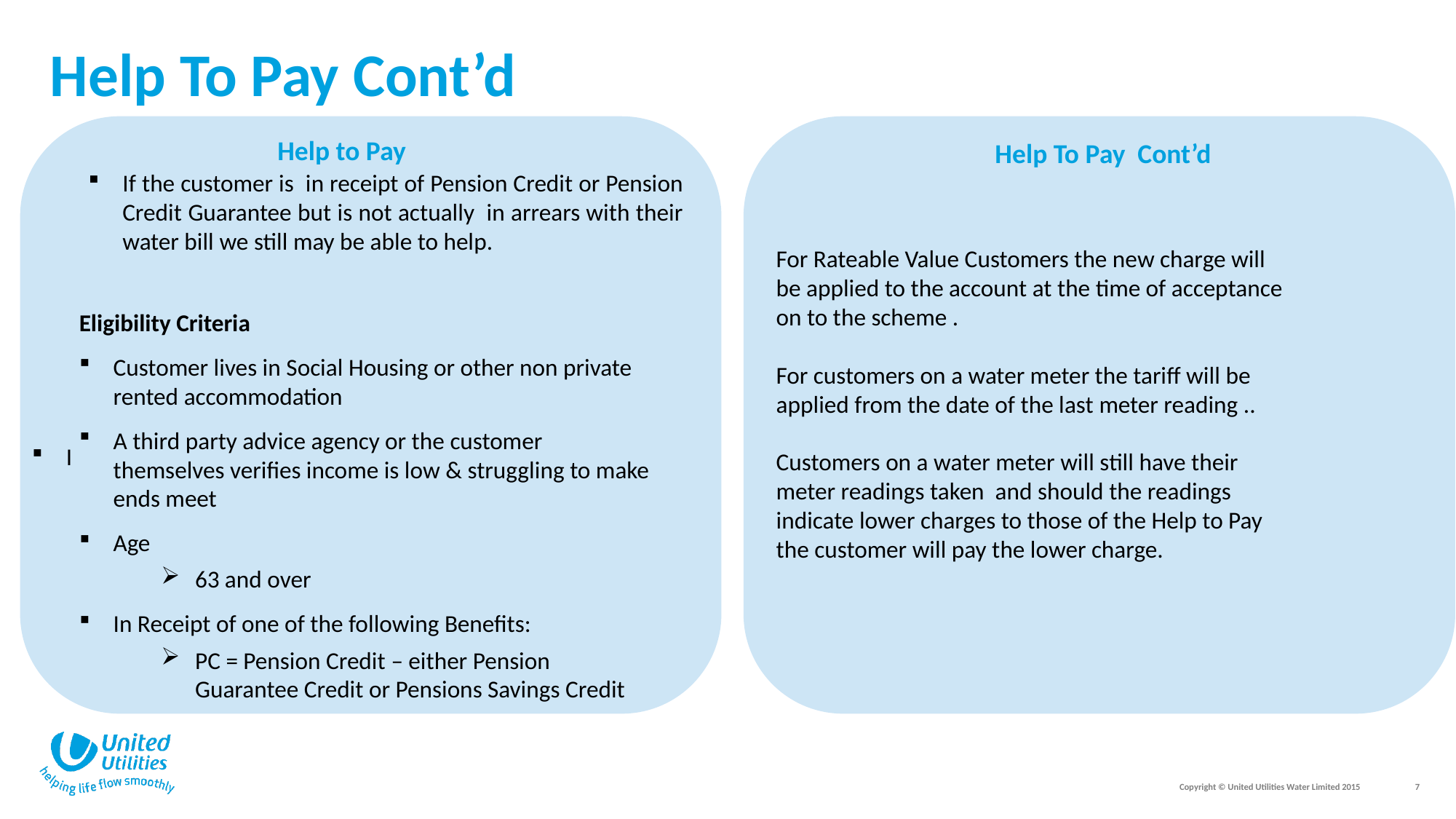

# Help To Pay Cont’d

Help to Pay
Help To Pay  Cont’d
If the customer is  in receipt of Pension Credit or Pension Credit Guarantee but is not actually  in arrears with their water bill we still may be able to help.

For Rateable Value Customers the new charge will be applied to the account at the time of acceptance on to the scheme .

For customers on a water meter the tariff will be applied from the date of the last meter reading ..

Customers on a water meter will still have their meter readings taken  and should the readings indicate lower charges to those of the Help to Pay the customer will pay the lower charge.

Eligibility Criteria
Customer lives in Social Housing or other non private rented accommodation
A third party advice agency or the customer themselves verifies income is low & struggling to make ends meet
Age
63 and over
In Receipt of one of the following Benefits:
PC = Pension Credit – either Pension Guarantee Credit or Pensions Savings Credit

I